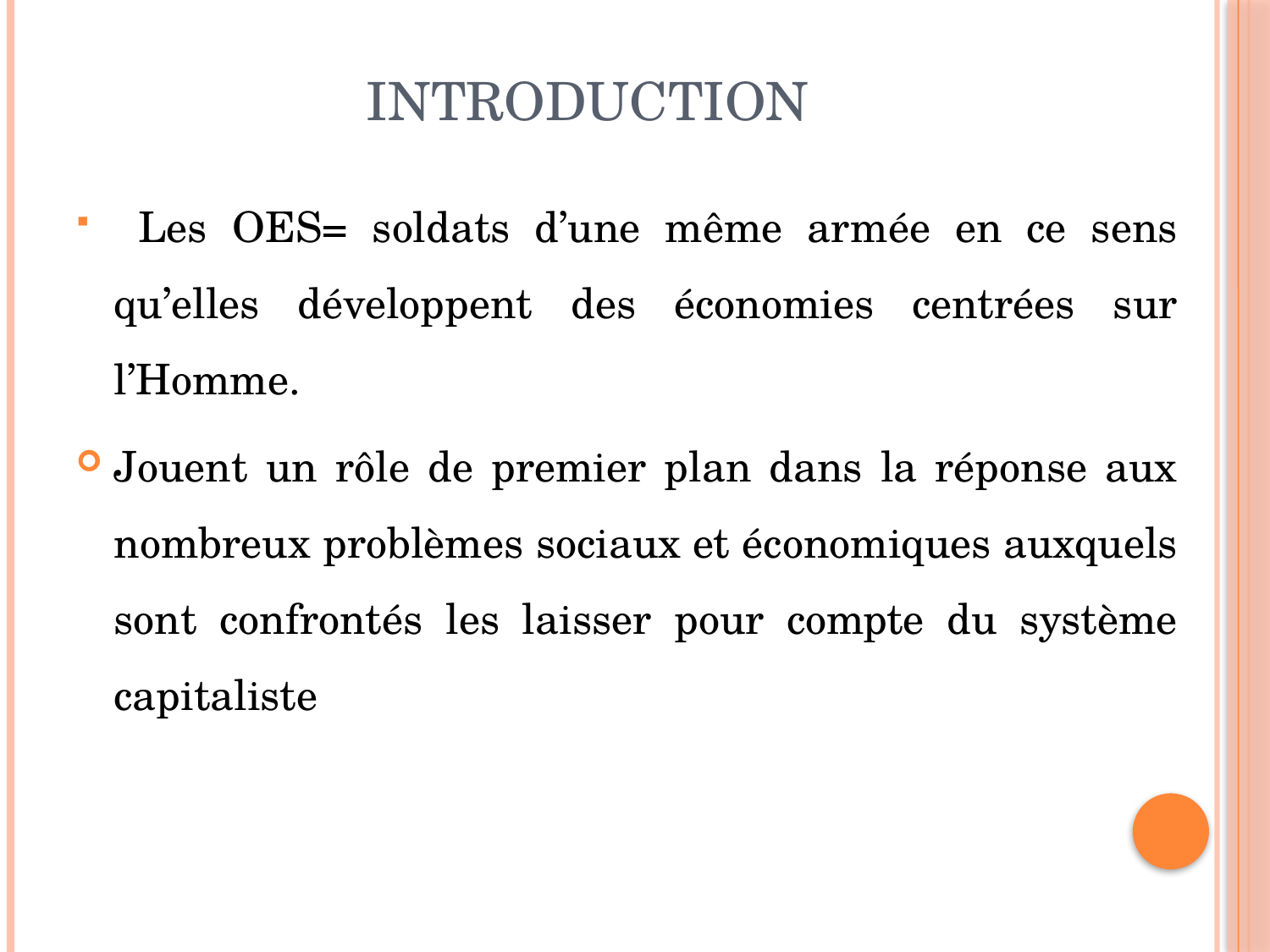

# INTRODUCTION
 Les OES= soldats d’une même armée en ce sens qu’elles développent des économies centrées sur l’Homme.
Jouent un rôle de premier plan dans la réponse aux nombreux problèmes sociaux et économiques auxquels sont confrontés les laisser pour compte du système capitaliste